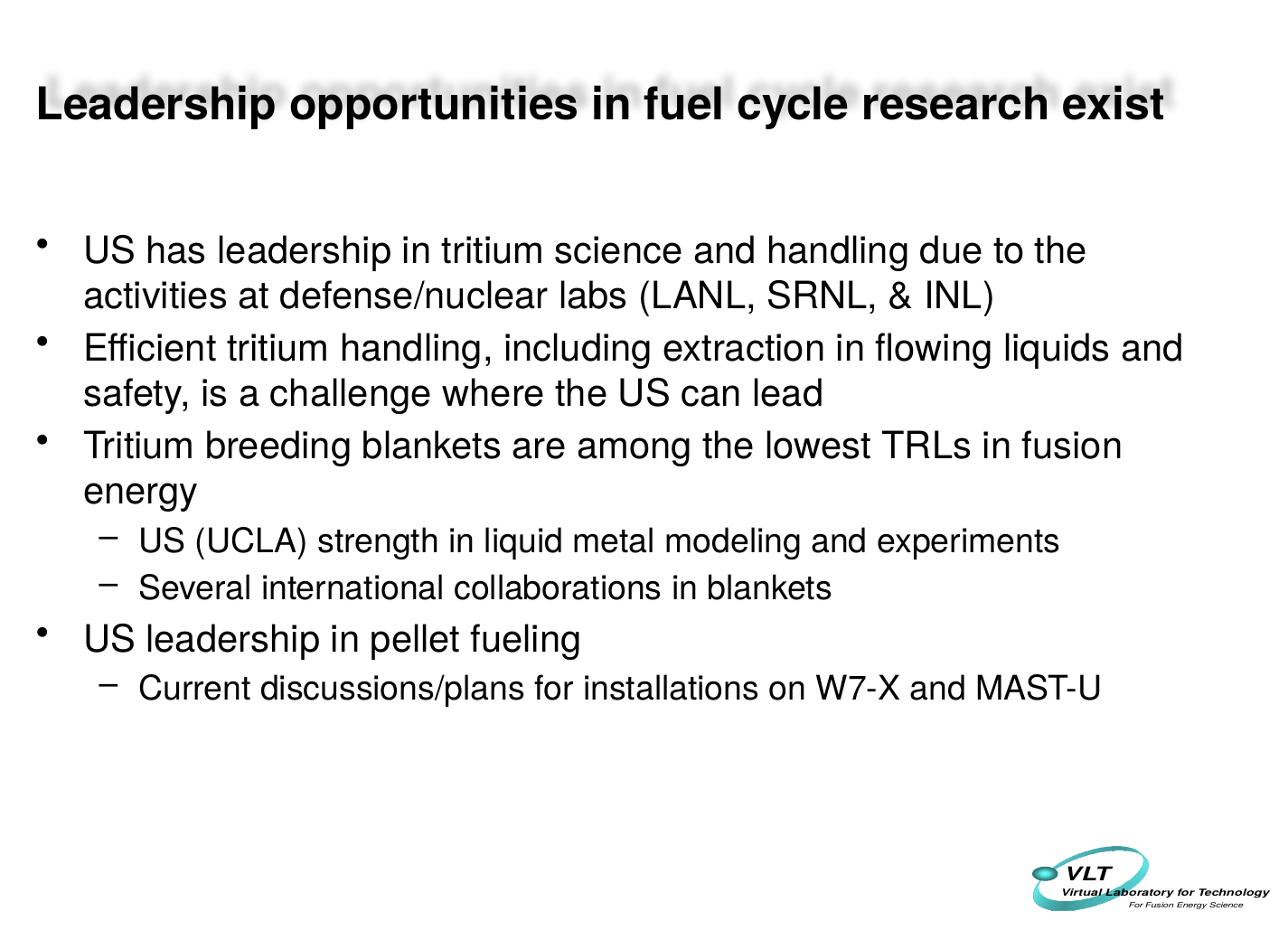

# Leadership opportunities in fuel cycle research exist
US has leadership in tritium science and handling due to the activities at defense/nuclear labs (LANL, SRNL, & INL)
Efficient tritium handling, including extraction in flowing liquids and safety, is a challenge where the US can lead
Tritium breeding blankets are among the lowest TRLs in fusion energy
US (UCLA) strength in liquid metal modeling and experiments
Several international collaborations in blankets
US leadership in pellet fueling
Current discussions/plans for installations on W7-X and MAST-U